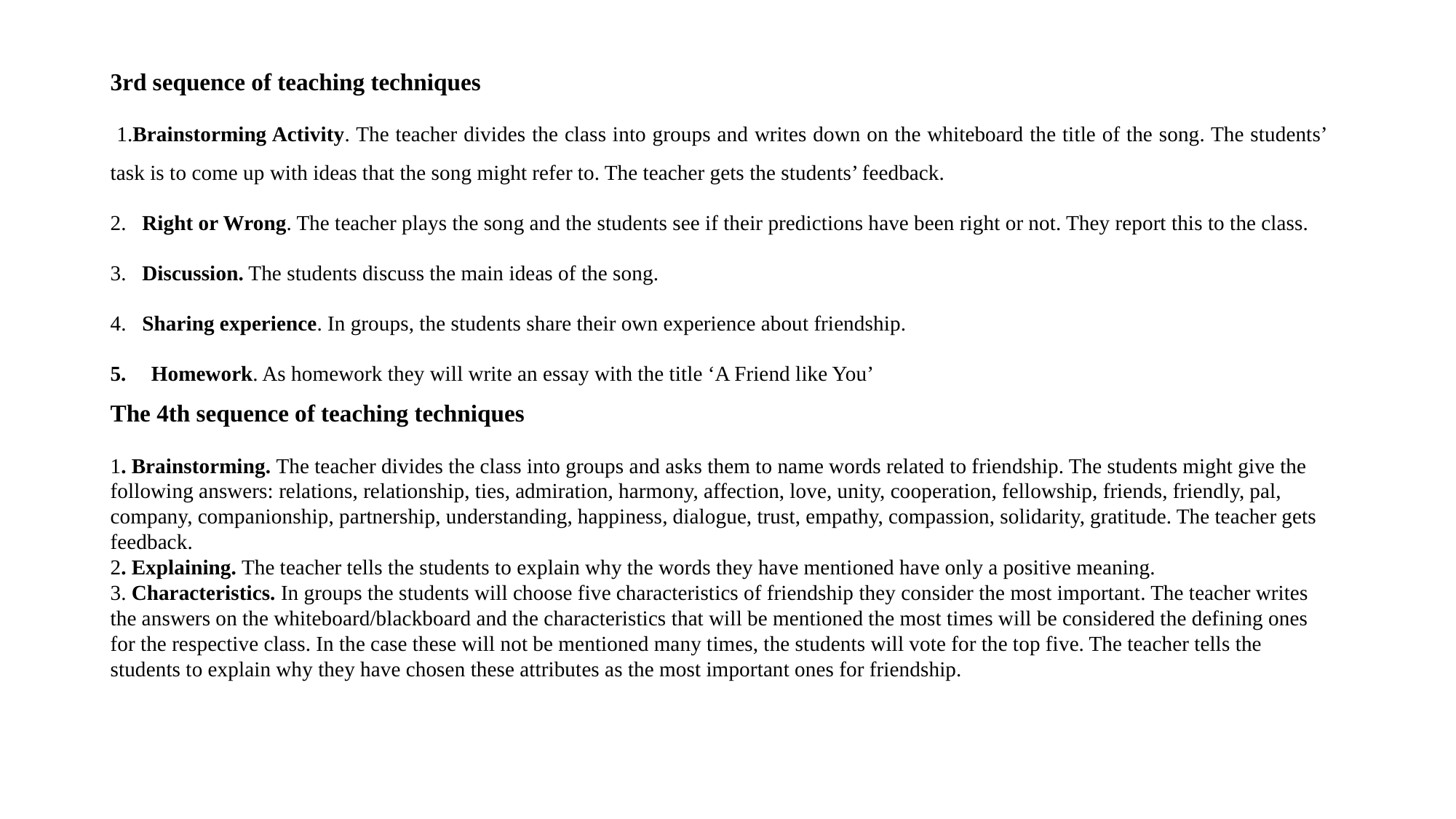

3rd sequence of teaching techniques
 1.Brainstorming Activity. The teacher divides the class into groups and writes down on the whiteboard the title of the song. The students’ task is to come up with ideas that the song might refer to. The teacher gets the students’ feedback.
2.   Right or Wrong. The teacher plays the song and the students see if their predictions have been right or not. They report this to the class.
3.   Discussion. The students discuss the main ideas of the song.
4.   Sharing experience. In groups, the students share their own experience about friendship.
Homework. As homework they will write an essay with the title ‘A Friend like You’
The 4th sequence of teaching techniques

1. Brainstorming. The teacher divides the class into groups and asks them to name words related to friendship. The students might give the following answers: relations, relationship, ties, admiration, harmony, affection, love, unity, cooperation, fellowship, friends, friendly, pal, company, companionship, partnership, understanding, happiness, dialogue, trust, empathy, compassion, solidarity, gratitude. The teacher gets feedback.
2. Explaining. The teacher tells the students to explain why the words they have mentioned have only a positive meaning.
3. Characteristics. In groups the students will choose five characteristics of friendship they consider the most important. The teacher writes the answers on the whiteboard/blackboard and the characteristics that will be mentioned the most times will be considered the defining ones for the respective class. In the case these will not be mentioned many times, the students will vote for the top five. The teacher tells the students to explain why they have chosen these attributes as the most important ones for friendship.